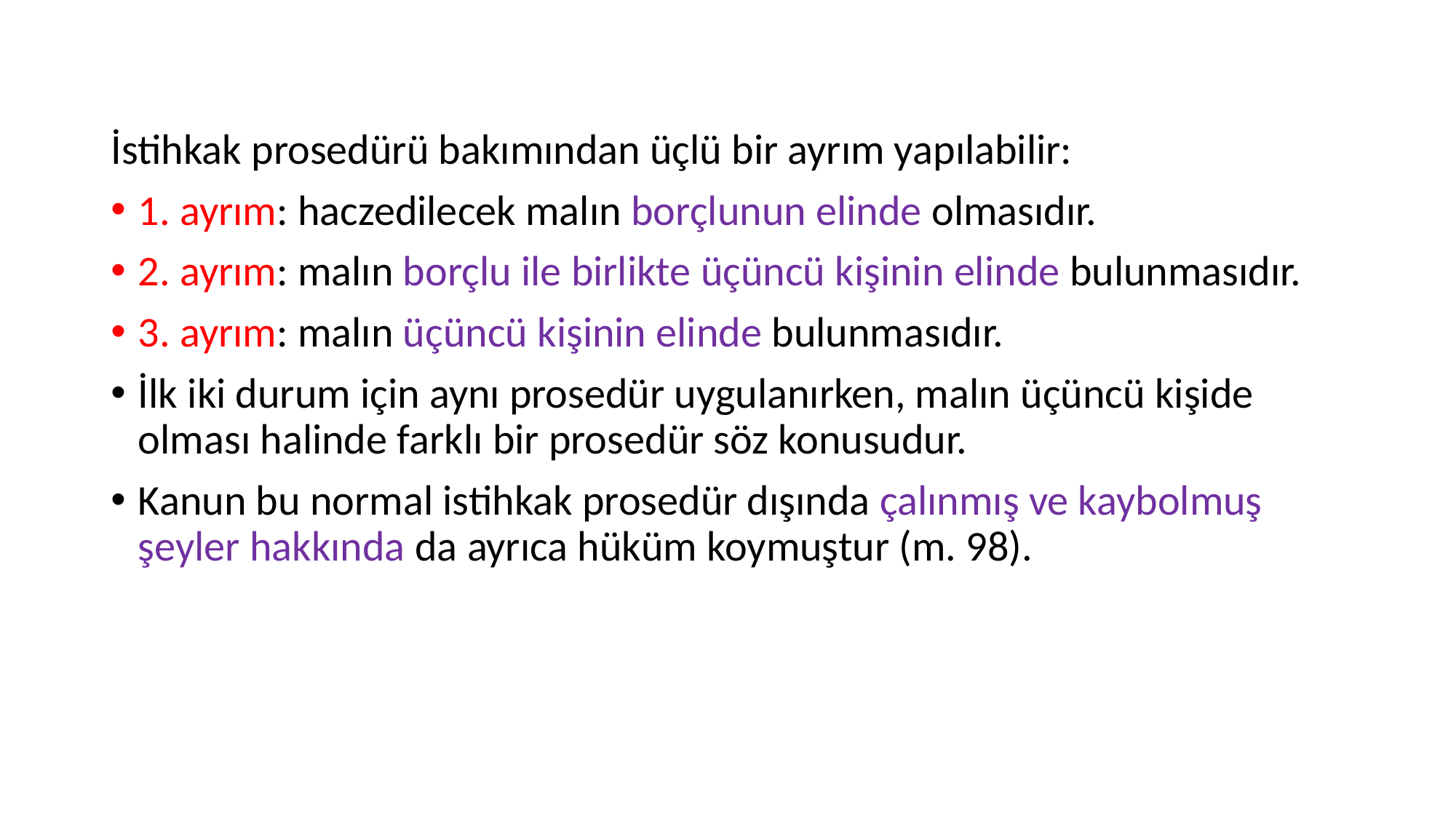

#

İstihkak prosedürü bakımından üçlü bir ayrım yapılabilir:
1. ayrım: haczedilecek malın borçlunun elinde olmasıdır.
2. ayrım: malın borçlu ile birlikte üçüncü kişinin elinde bulunmasıdır.
3. ayrım: malın üçüncü kişinin elinde bulunmasıdır.
İlk iki durum için aynı prosedür uygulanırken, malın üçüncü kişide olması halinde farklı bir prosedür söz konusudur.
Kanun bu normal istihkak prosedür dışında çalınmış ve kaybolmuş şeyler hakkında da ayrıca hüküm koymuştur (m. 98).